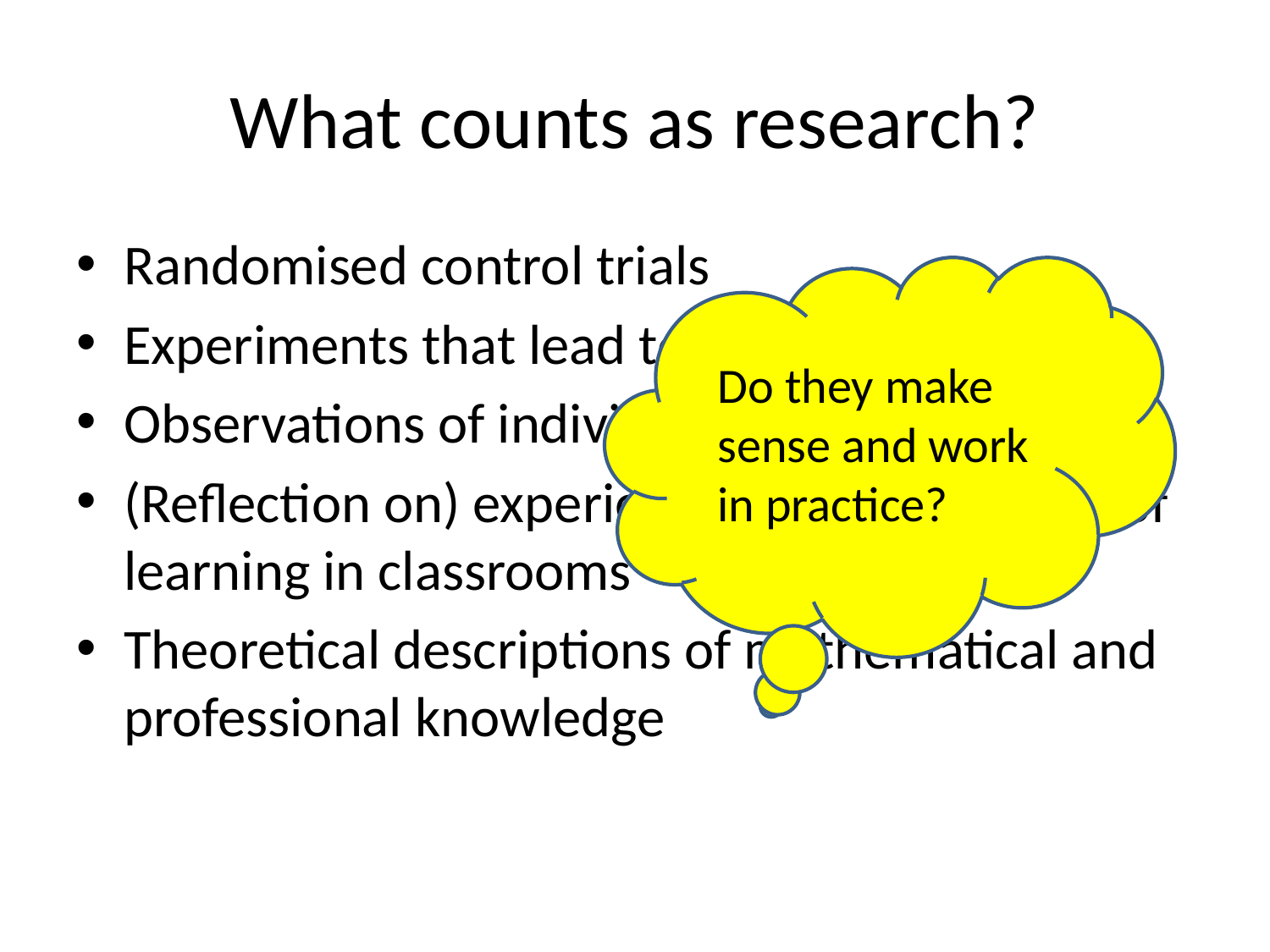

# What counts as research?
Randomised control trials
Experiments that lead to improved learning
Observations of individuals & small groups
(Reflection on) experience and observation of learning in classrooms
Theoretical descriptions of mathematical and professional knowledge

Do they make sense and work in practice?